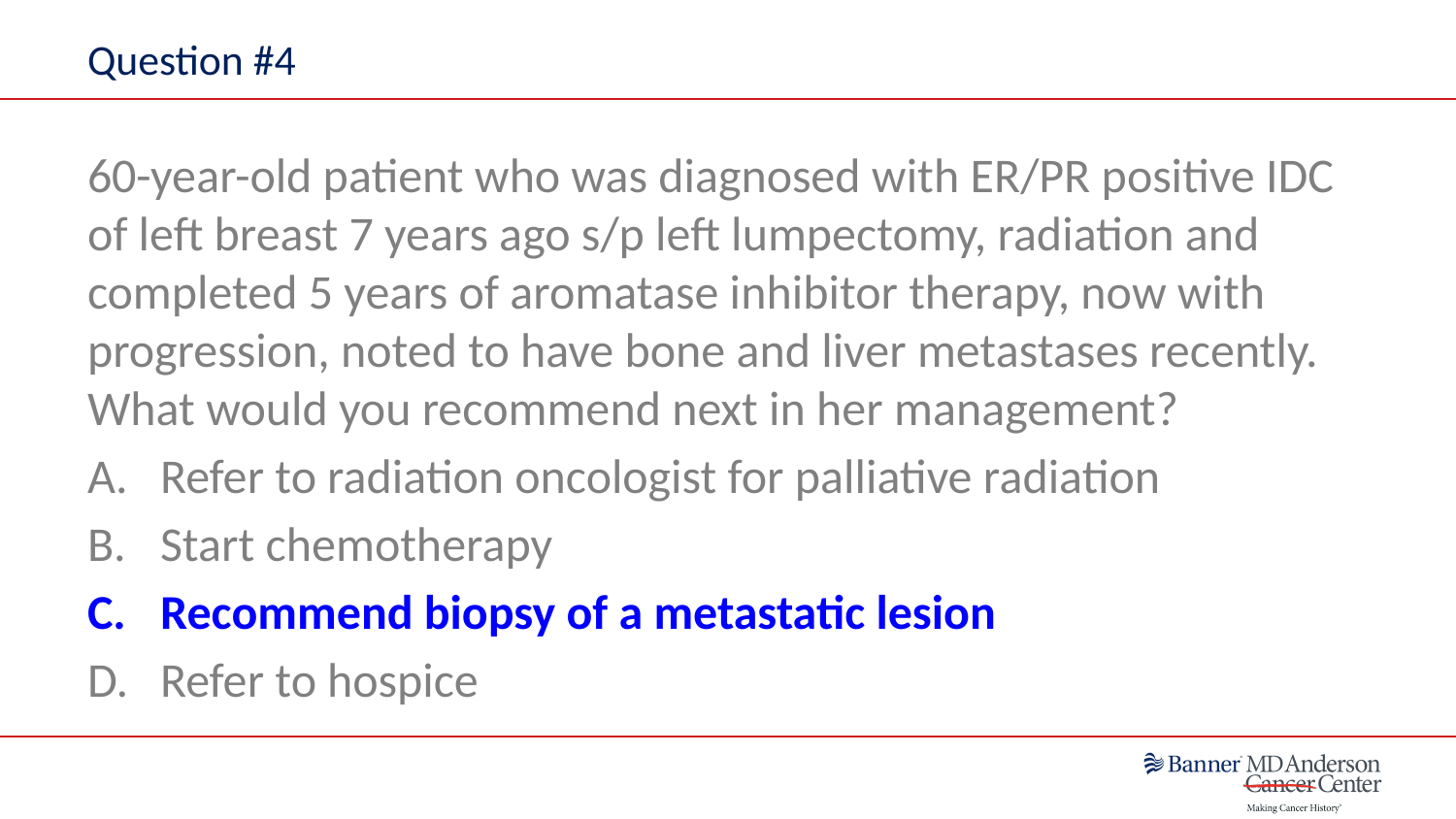

# Question #4
60-year-old patient who was diagnosed with ER/PR positive IDC of left breast 7 years ago s/p left lumpectomy, radiation and completed 5 years of aromatase inhibitor therapy, now with progression, noted to have bone and liver metastases recently. What would you recommend next in her management?
Refer to radiation oncologist for palliative radiation
Start chemotherapy
Recommend biopsy of a metastatic lesion
Refer to hospice